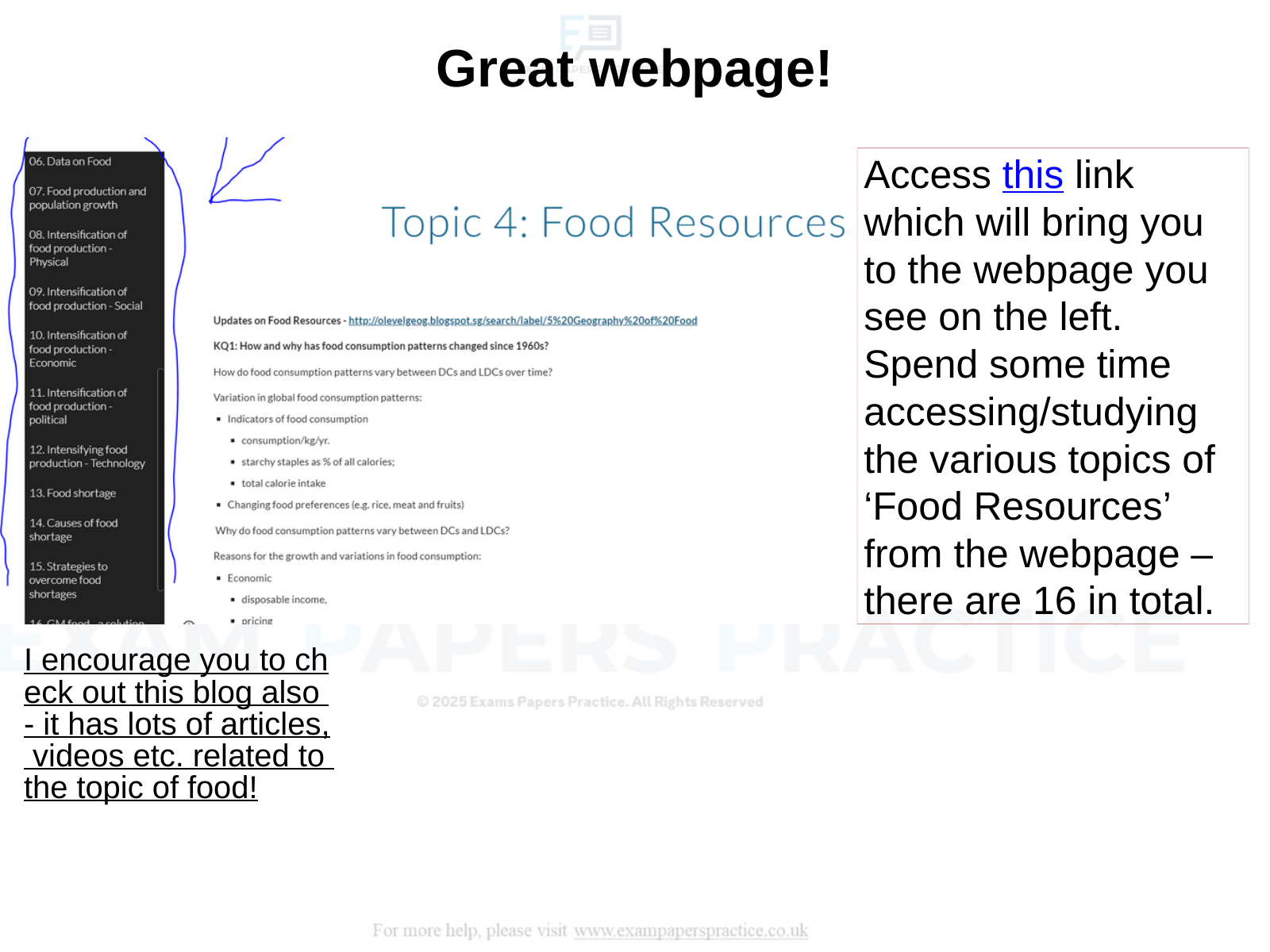

Great webpage!

Access this link which will bring you to the webpage you see on the left. Spend some time accessing/studying the various topics of ‘Food Resources’ from the webpage – there are 16 in total.

I encourage you to check out this blog also - it has lots of articles, videos etc. related to the topic of food!